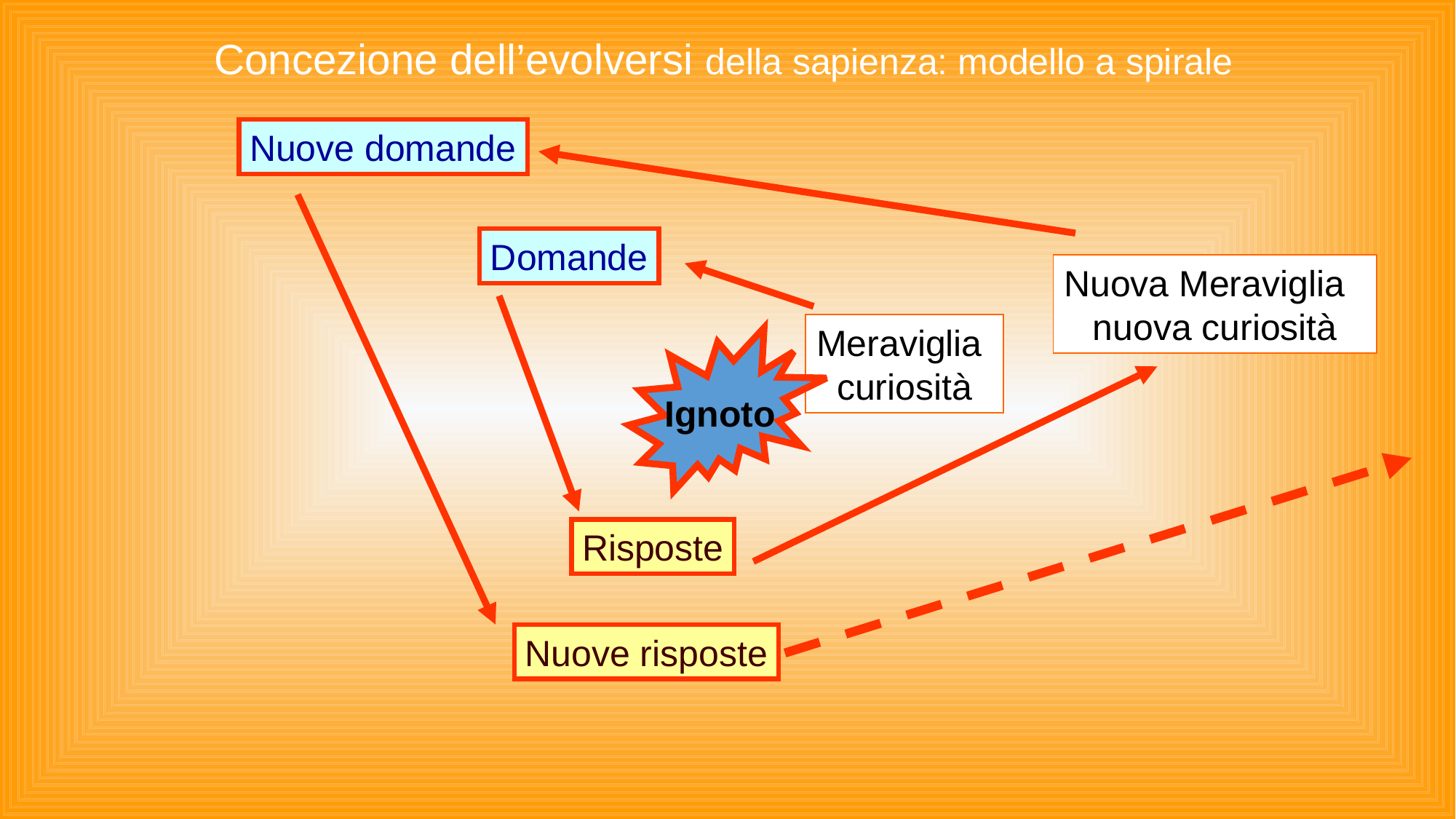

Concezione dell’evolversi della sapienza: modello a spirale
Nuove domande

Domande
Nuova Meraviglia
nuova curiosità

Meraviglia
curiosità
Ignoto

Risposte
Nuove risposte